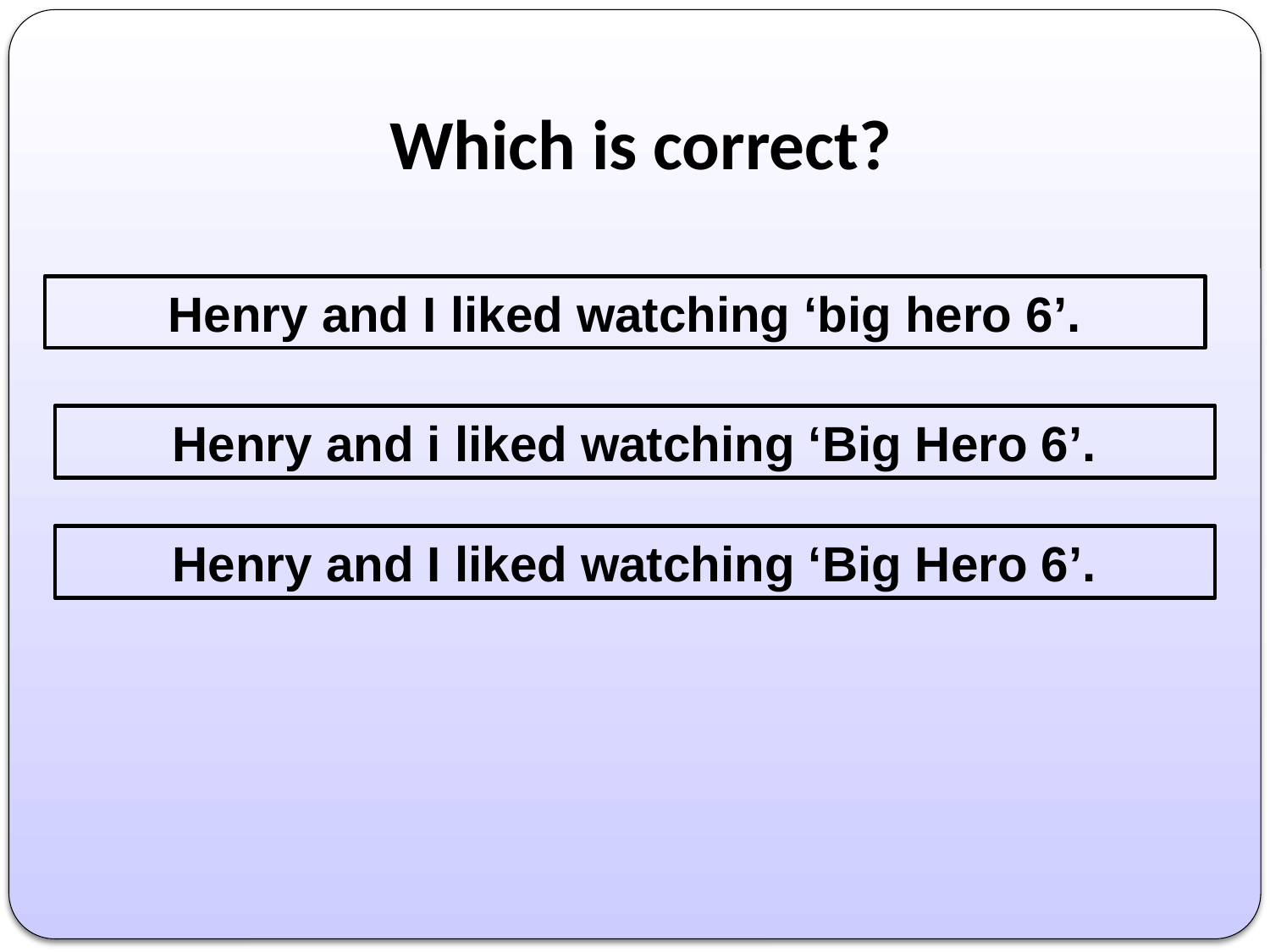

# Which is correct?
Henry and I liked watching ‘big hero 6’.
Henry and i liked watching ‘Big Hero 6’.
Henry and I liked watching ‘Big Hero 6’.